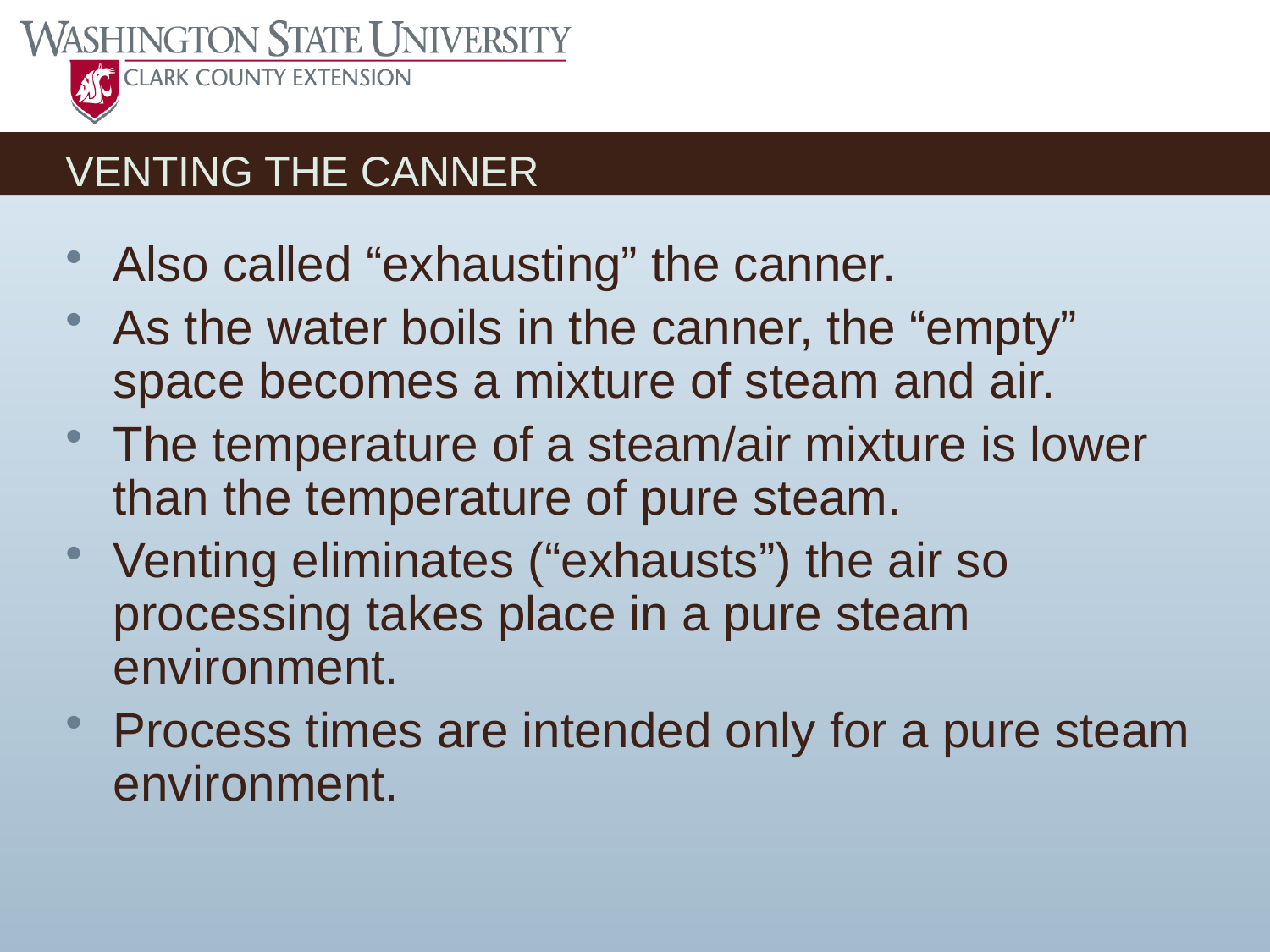

# VENTING THE CANNER
Also called “exhausting” the canner.
As the water boils in the canner, the “empty” space becomes a mixture of steam and air.
The temperature of a steam/air mixture is lower than the temperature of pure steam.
Venting eliminates (“exhausts”) the air so processing takes place in a pure steam environment.
Process times are intended only for a pure steam environment.